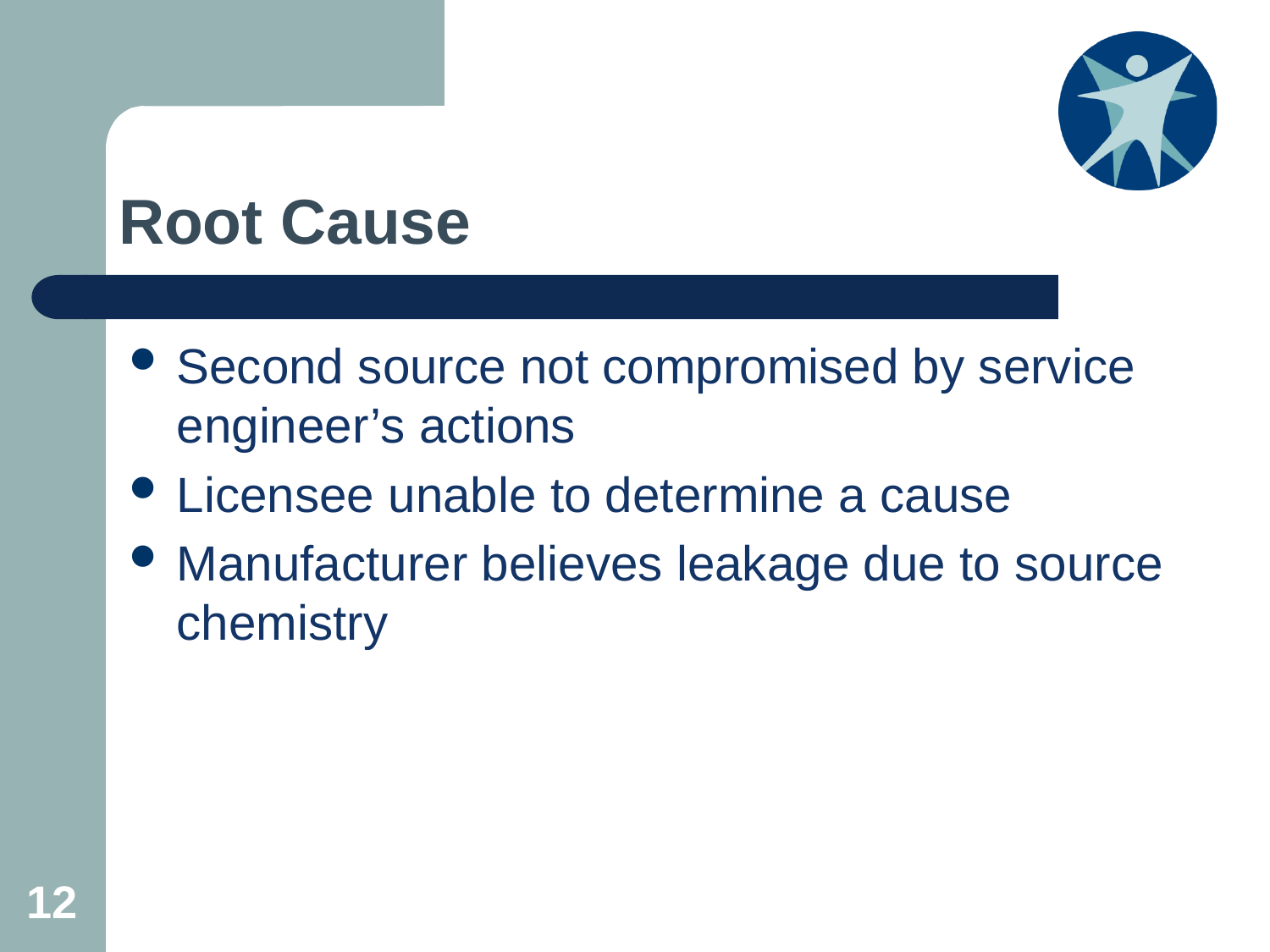

# Root Cause
Second source not compromised by service engineer’s actions
Licensee unable to determine a cause
Manufacturer believes leakage due to source chemistry
12